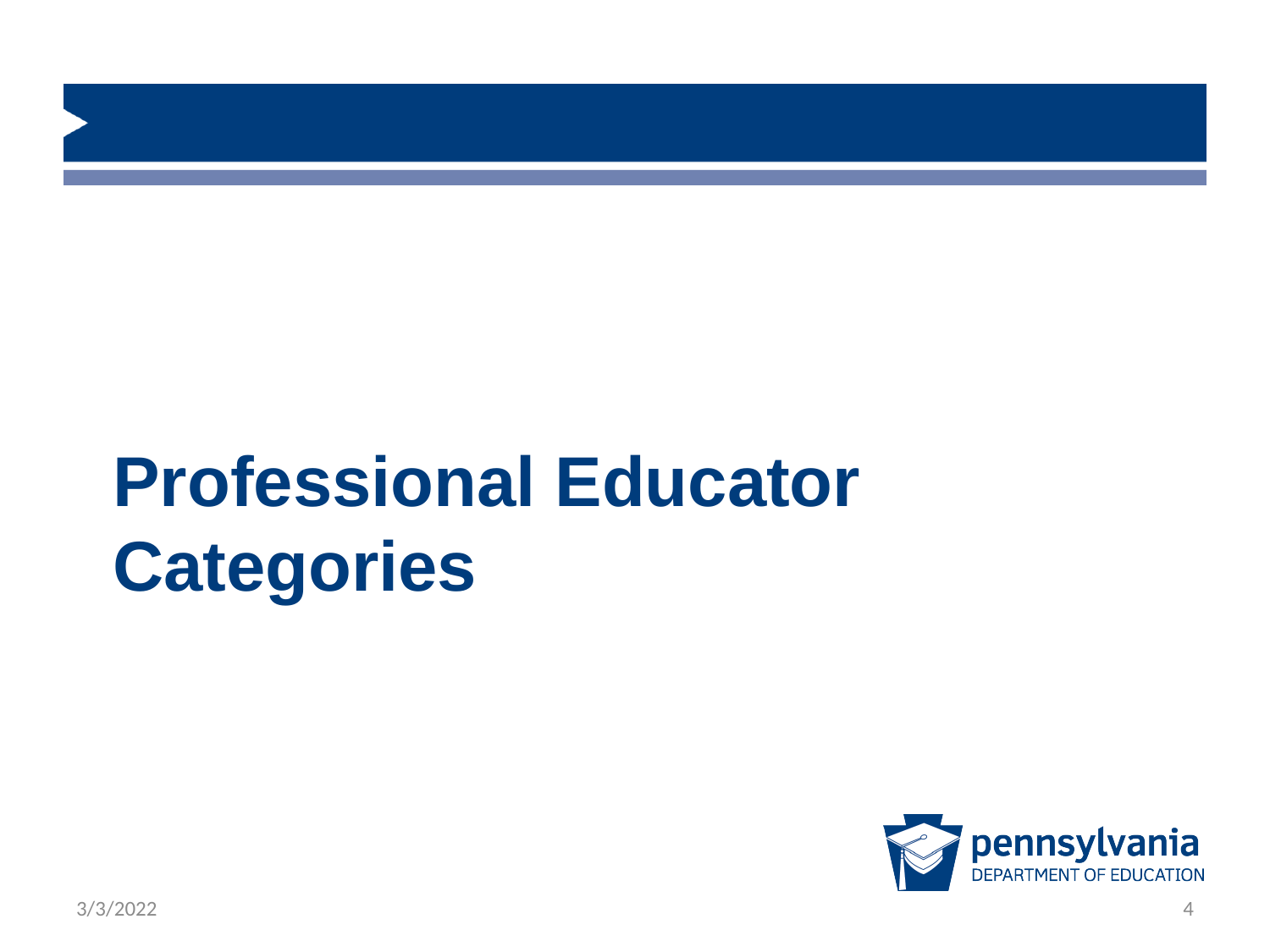

Professional Educator Categories
# Professional Educator Categories
3/3/2022
4